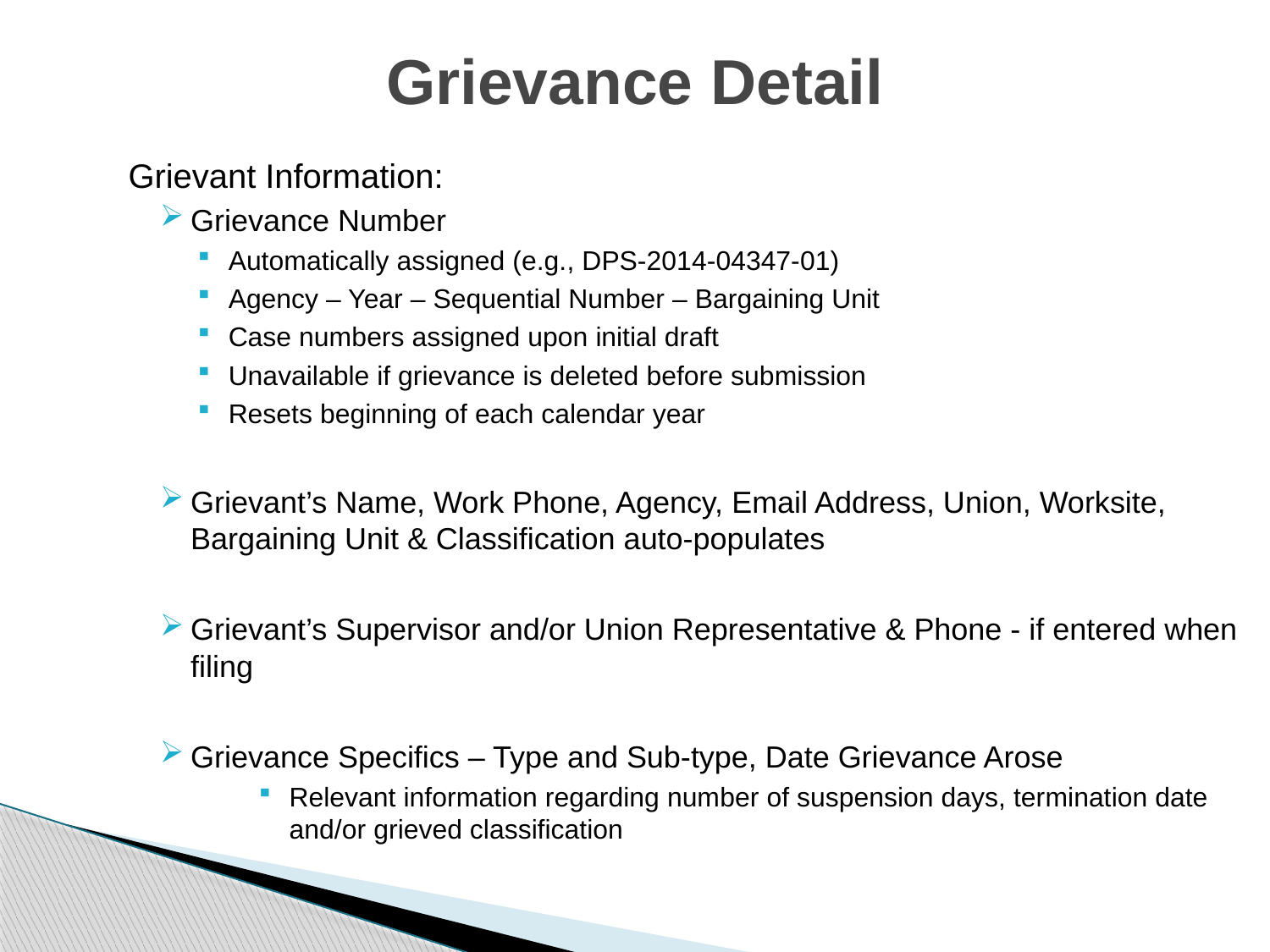

# Grievance Detail
Grievant Information:
Grievance Number
Automatically assigned (e.g., DPS-2014-04347-01)
Agency – Year – Sequential Number – Bargaining Unit
Case numbers assigned upon initial draft
Unavailable if grievance is deleted before submission
Resets beginning of each calendar year

Grievant’s Name, Work Phone, Agency, Email Address, Union, Worksite, Bargaining Unit & Classification auto-populates

Grievant’s Supervisor and/or Union Representative & Phone - if entered when filing

Grievance Specifics – Type and Sub-type, Date Grievance Arose
Relevant information regarding number of suspension days, termination date and/or grieved classification